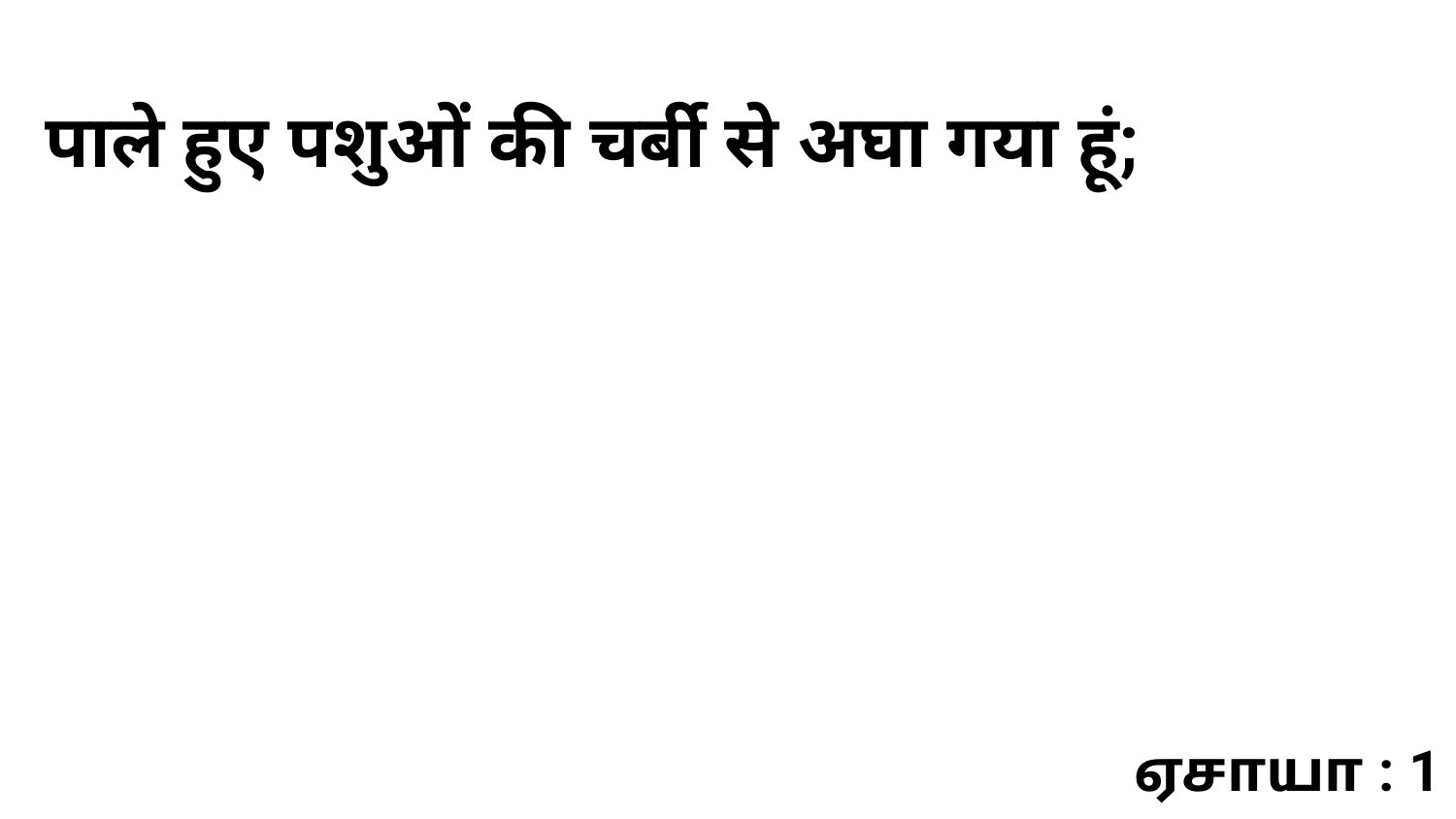

पाले हुए पशुओं की चर्बी से अघा गया हूं;
ஏசாயா : 1